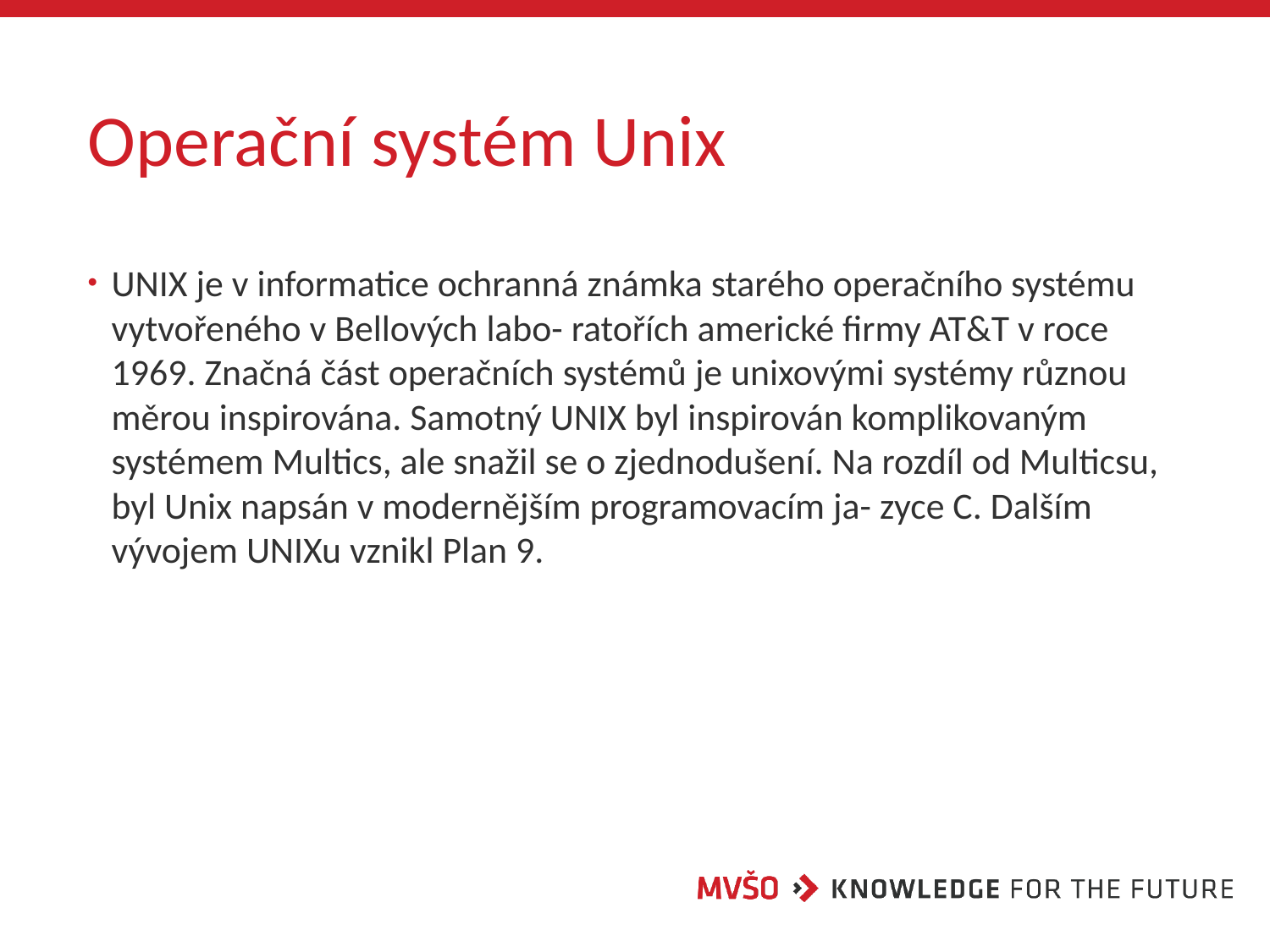

# Operační systém Unix
UNIX je v informatice ochranná známka starého operačního systému vytvořeného v Bellových labo- ratořích americké firmy AT&T v roce 1969. Značná část operačních systémů je unixovými systémy různou měrou inspirována. Samotný UNIX byl inspirován komplikovaným systémem Multics, ale snažil se o zjednodušení. Na rozdíl od Multicsu, byl Unix napsán v modernějším programovacím ja- zyce C. Dalším vývojem UNIXu vznikl Plan 9.